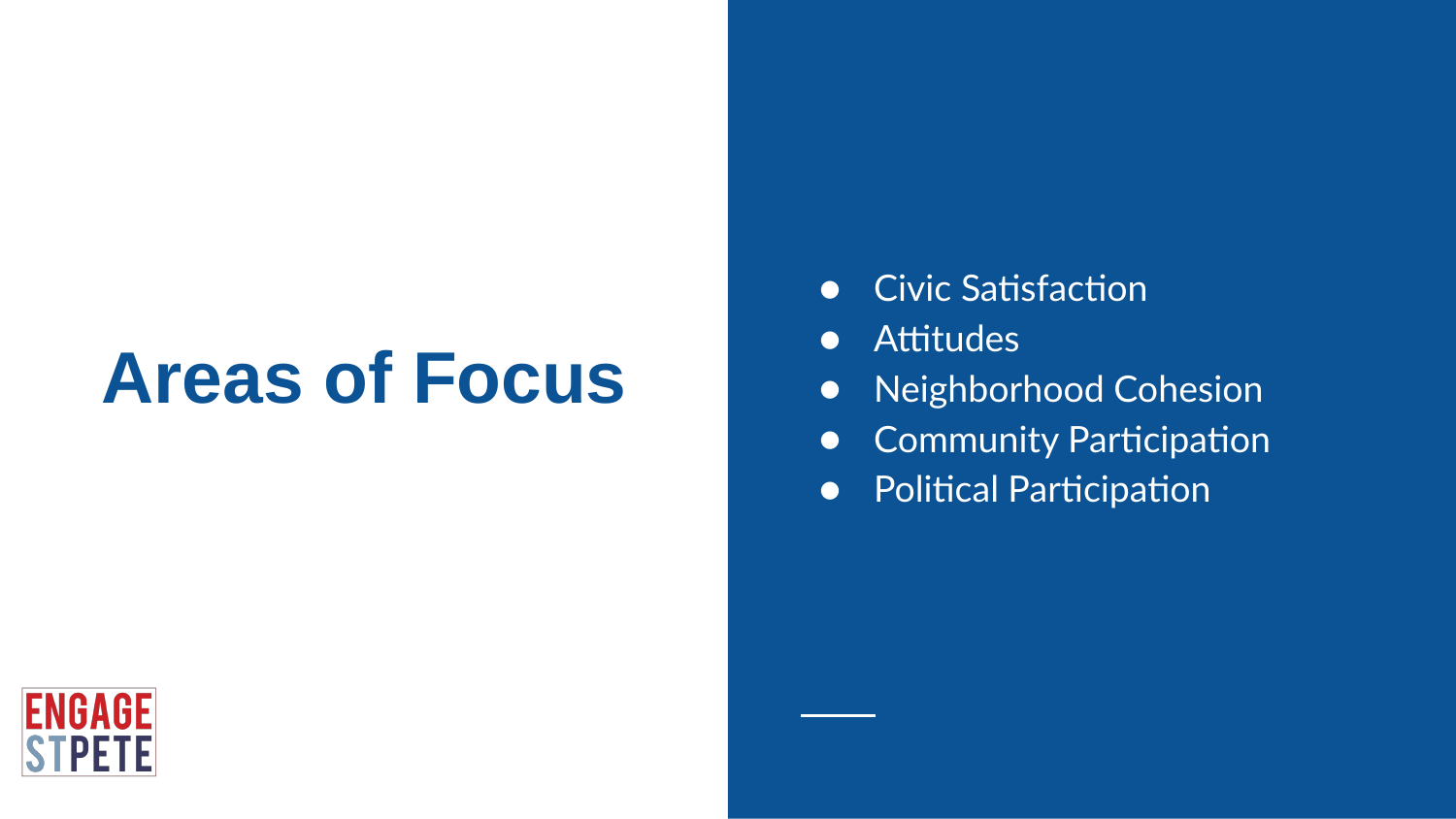

Civic Satisfaction
Attitudes
Neighborhood Cohesion
Community Participation
Political Participation

# Areas of Focus